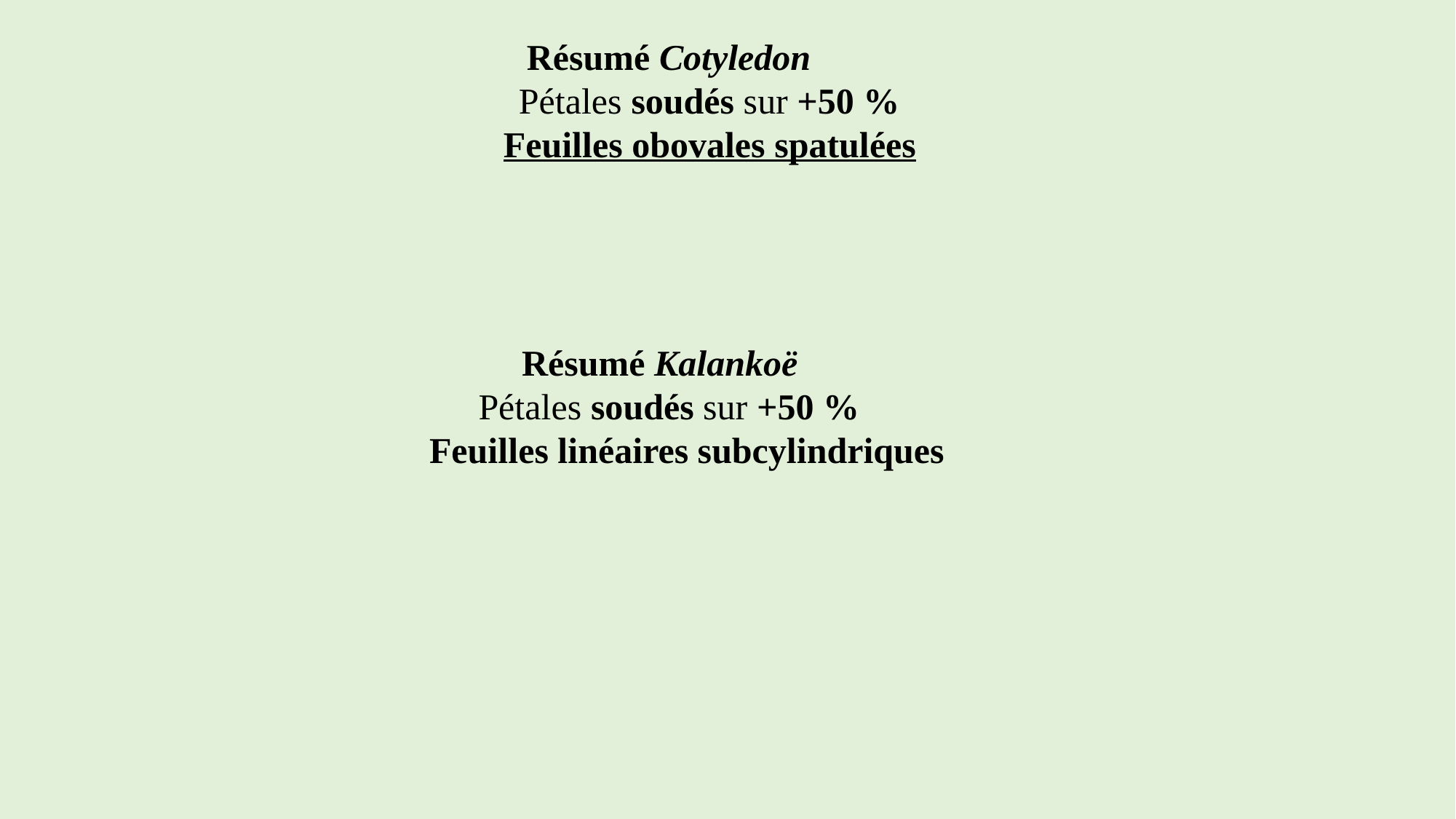

Résumé Cotyledon
	  Pétales soudés sur +50 %
         Feuilles obovales spatulées

Résumé Kalankoë
Pétales soudés sur +50 %
    Feuilles linéaires subcylindriques